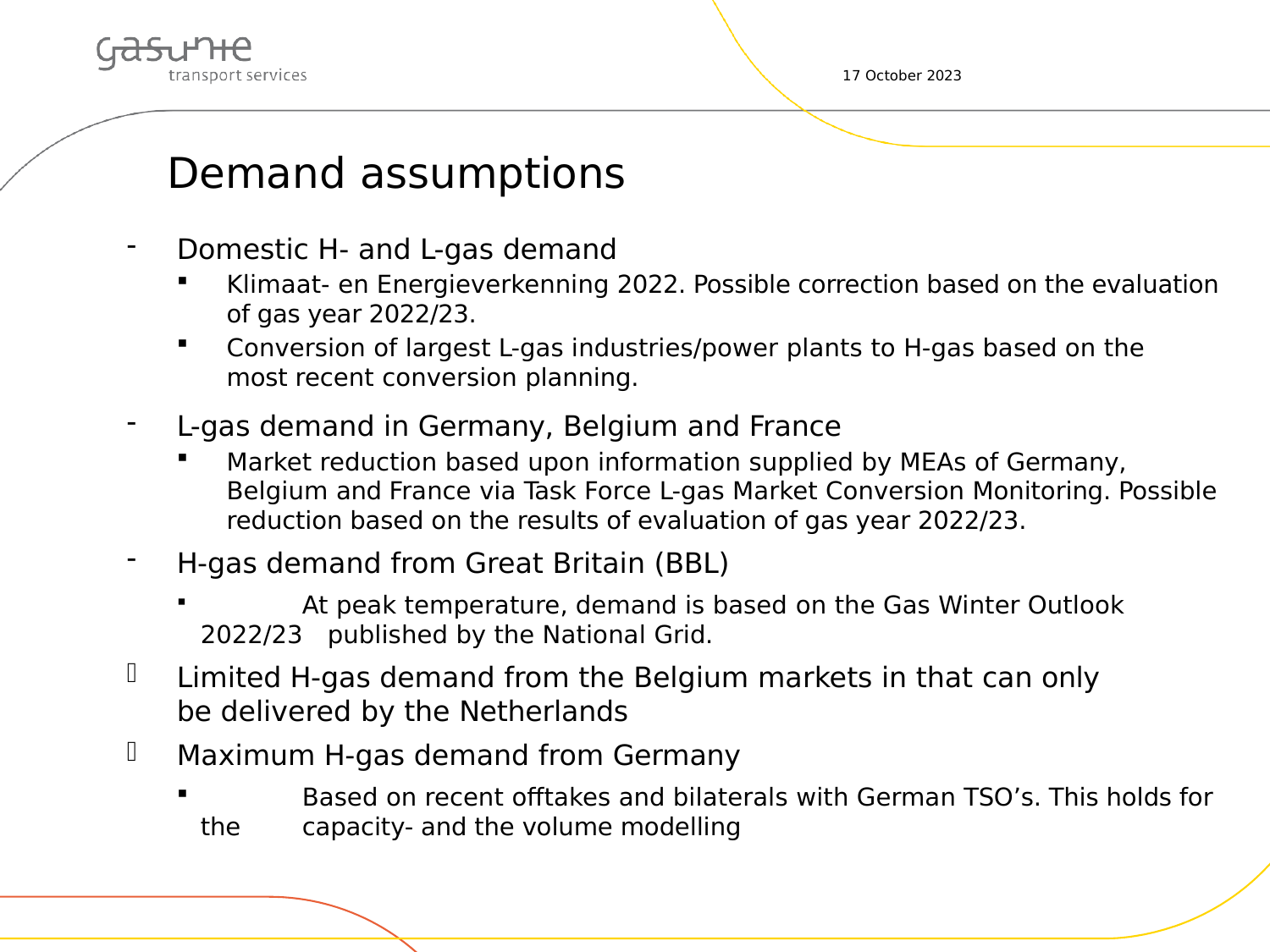

17 October 2023
# Demand assumptions
Domestic H- and L-gas demand
Klimaat- en Energieverkenning 2022. Possible correction based on the evaluation of gas year 2022/23.
Conversion of largest L-gas industries/power plants to H-gas based on the most recent conversion planning.
L-gas demand in Germany, Belgium and France
Market reduction based upon information supplied by MEAs of Germany, Belgium and France via Task Force L-gas Market Conversion Monitoring. Possible reduction based on the results of evaluation of gas year 2022/23.
H-gas demand from Great Britain (BBL)
	At peak temperature, demand is based on the Gas Winter Outlook 2022/23 	published by the National Grid.
Limited H-gas demand from the Belgium markets in that can only
be delivered by the Netherlands
Maximum H-gas demand from Germany
	Based on recent offtakes and bilaterals with German TSO’s. This holds for the 	capacity- and the volume modelling